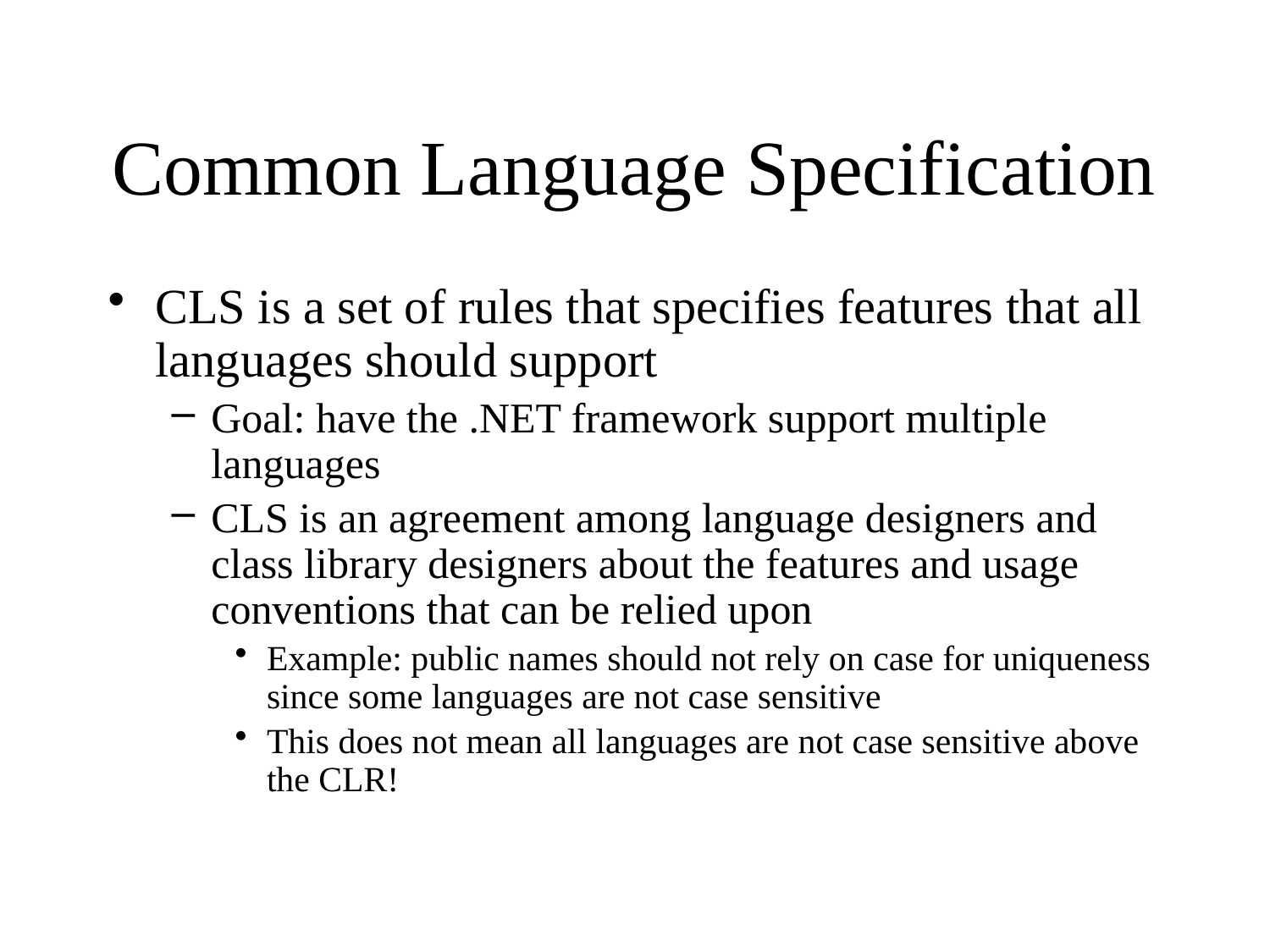

# Common Language Specification
CLS is a set of rules that specifies features that all languages should support
Goal: have the .NET framework support multiple languages
CLS is an agreement among language designers and class library designers about the features and usage conventions that can be relied upon
Example: public names should not rely on case for uniqueness since some languages are not case sensitive
This does not mean all languages are not case sensitive above the CLR!